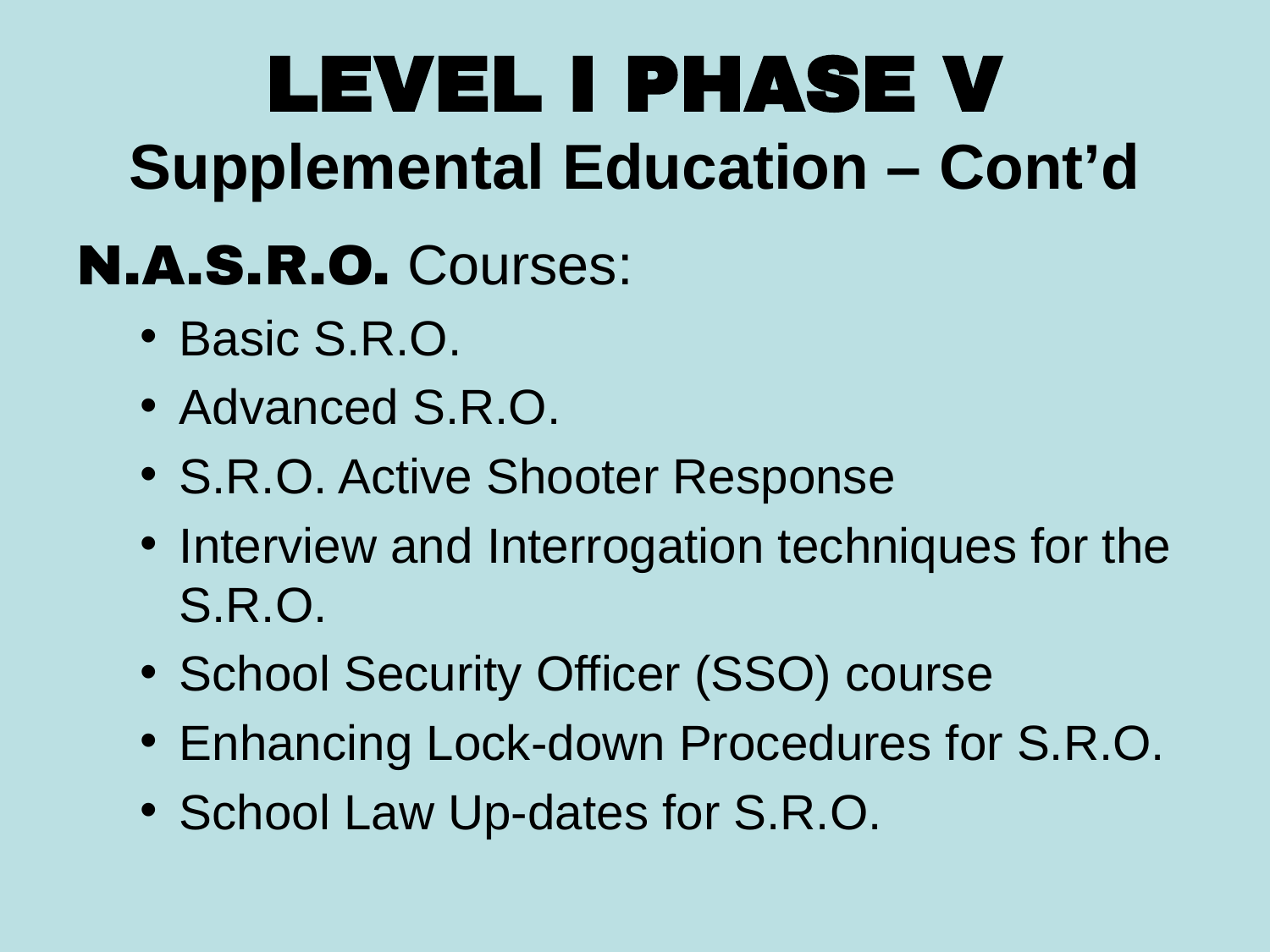

# LEVEL I PHASE V Supplemental Education – Cont’d
N.A.S.R.O. Courses:
Basic S.R.O.
Advanced S.R.O.
S.R.O. Active Shooter Response
Interview and Interrogation techniques for the S.R.O.
School Security Officer (SSO) course
Enhancing Lock-down Procedures for S.R.O.
School Law Up-dates for S.R.O.